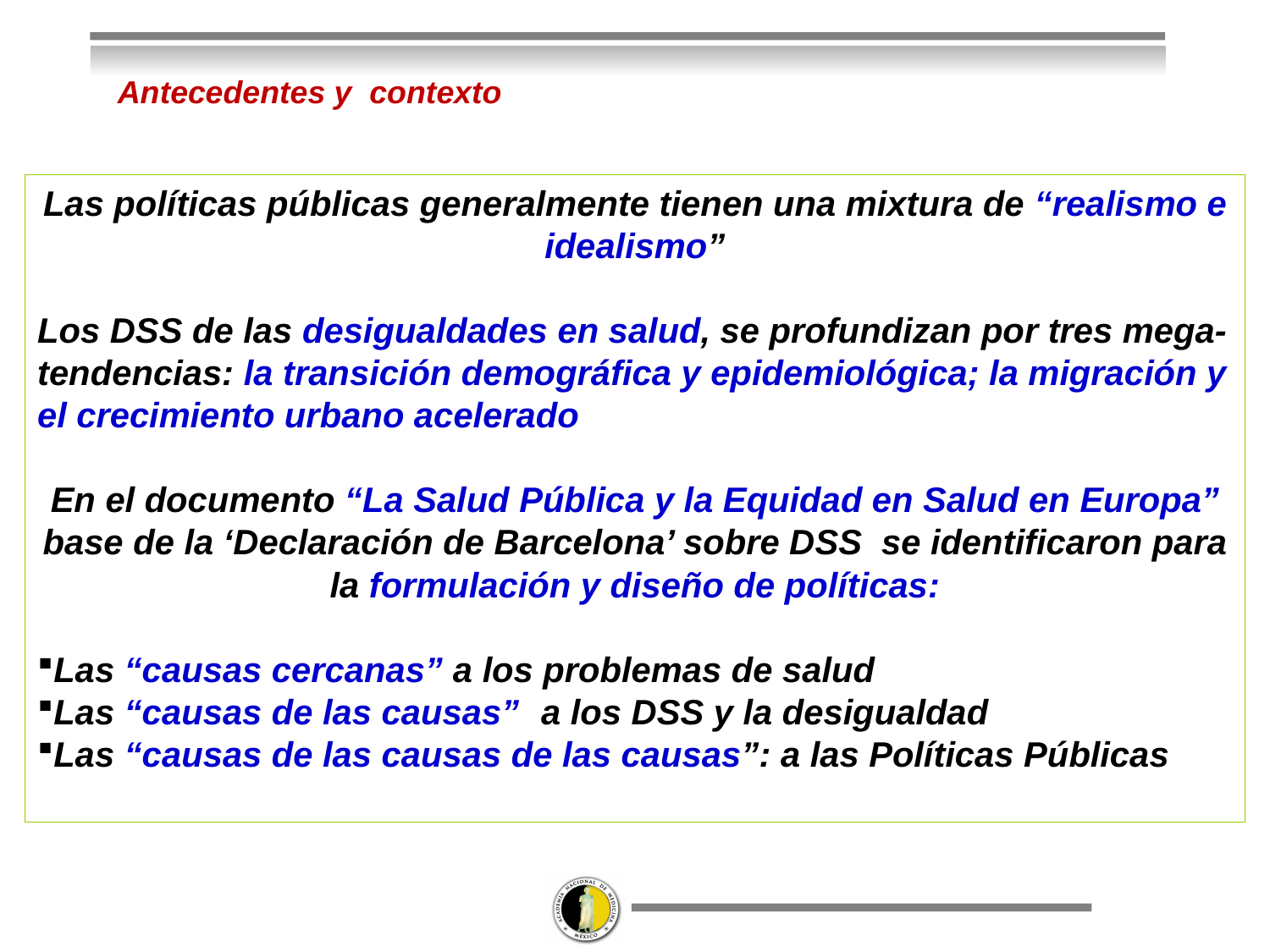

Antecedentes y  contexto
Las políticas públicas generalmente tienen una mixtura de “realismo e idealismo”

Los DSS de las desigualdades en salud, se profundizan por tres mega-tendencias: la transición demográfica y epidemiológica; la migración y el crecimiento urbano acelerado

En el documento “La Salud Pública y la Equidad en Salud en Europa” base de la ‘Declaración de Barcelona’ sobre DSS  se identificaron para la formulación y diseño de políticas:

Las “causas cercanas” a los problemas de salud
Las “causas de las causas”: a los DSS y la desigualdad
Las “causas de las causas de las causas”: a las Políticas Públicas